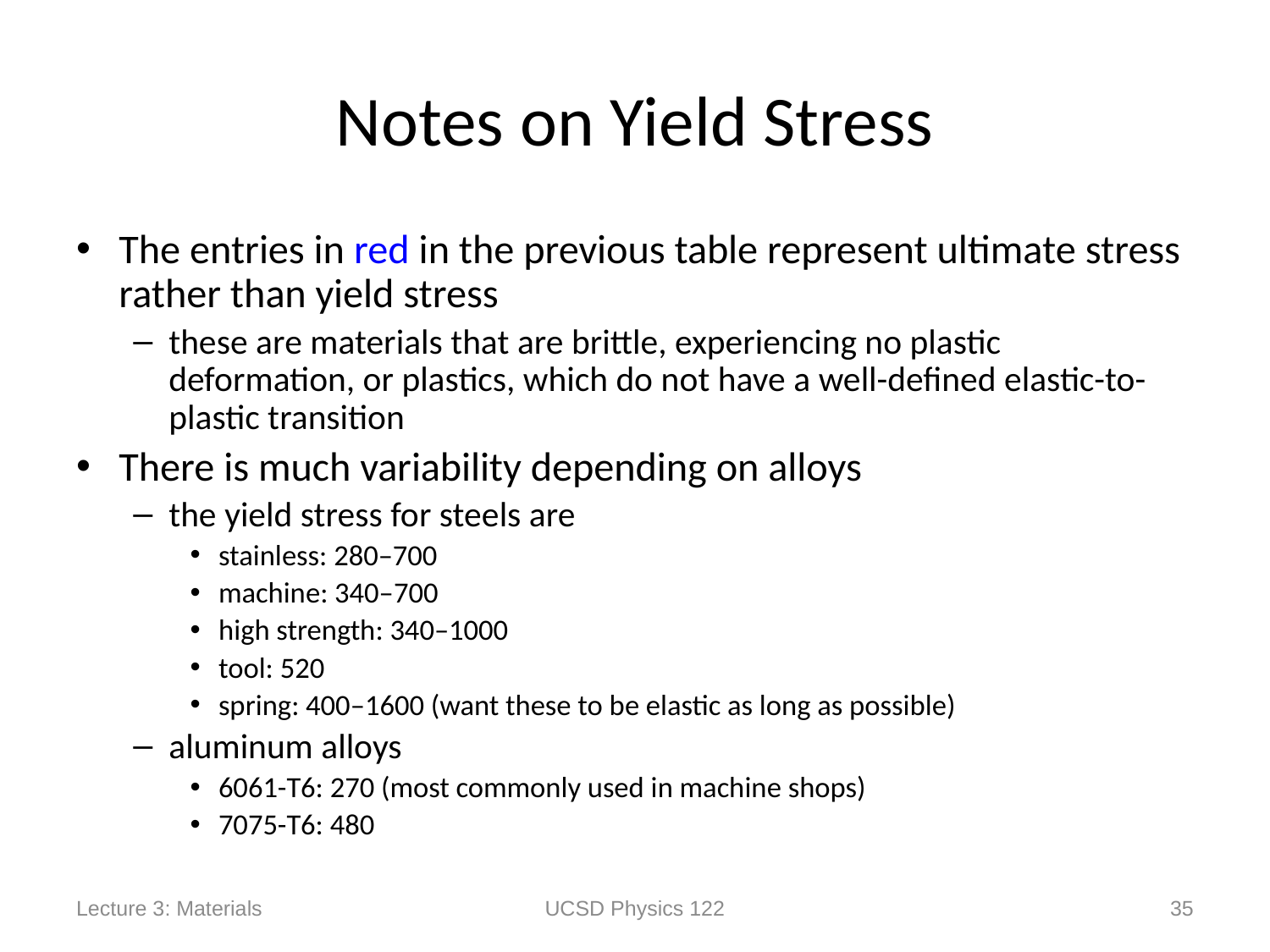

# Notes on Yield Stress
The entries in red in the previous table represent ultimate stress rather than yield stress
these are materials that are brittle, experiencing no plastic deformation, or plastics, which do not have a well-defined elastic-to-plastic transition
There is much variability depending on alloys
the yield stress for steels are
stainless: 280–700
machine: 340–700
high strength: 340–1000
tool: 520
spring: 400–1600 (want these to be elastic as long as possible)
aluminum alloys
6061-T6: 270 (most commonly used in machine shops)
7075-T6: 480
Lecture 3: Materials
UCSD Physics 122
35